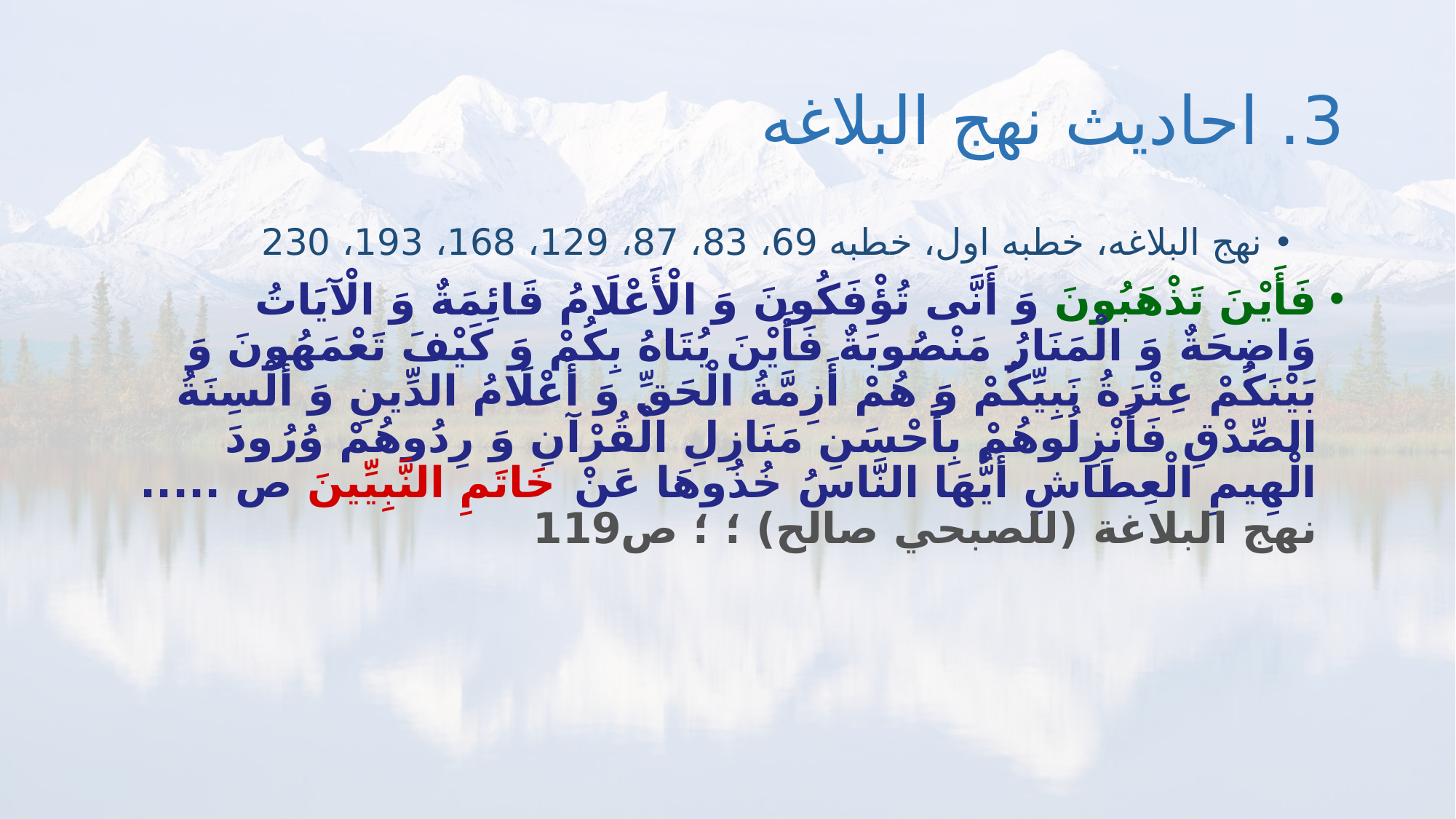

# 3. احادیث نهج البلاغه
نهج البلاغه، خطبه اول، خطبه 69، 83، 87، 129، 168، 193، 230
فَأَيْنَ تَذْهَبُونَ‏ وَ أَنَّى تُؤْفَكُونَ وَ الْأَعْلَامُ قَائِمَةٌ وَ الْآيَاتُ وَاضِحَةٌ وَ الْمَنَارُ مَنْصُوبَةٌ فَأَيْنَ يُتَاهُ بِكُمْ وَ كَيْفَ تَعْمَهُونَ‏ وَ بَيْنَكُمْ عِتْرَةُ نَبِيِّكُمْ وَ هُمْ أَزِمَّةُ الْحَقِّ وَ أَعْلَامُ الدِّينِ وَ أَلْسِنَةُ الصِّدْقِ فَأَنْزِلُوهُمْ بِأَحْسَنِ مَنَازِلِ الْقُرْآنِ وَ رِدُوهُمْ وُرُودَ الْهِيمِ الْعِطَاشِ أَيُّهَا النَّاسُ خُذُوهَا عَنْ خَاتَمِ‏ النَّبِيِّينَ‏ ص‏ ..... نهج البلاغة (للصبحي صالح) ؛ ؛ ص119